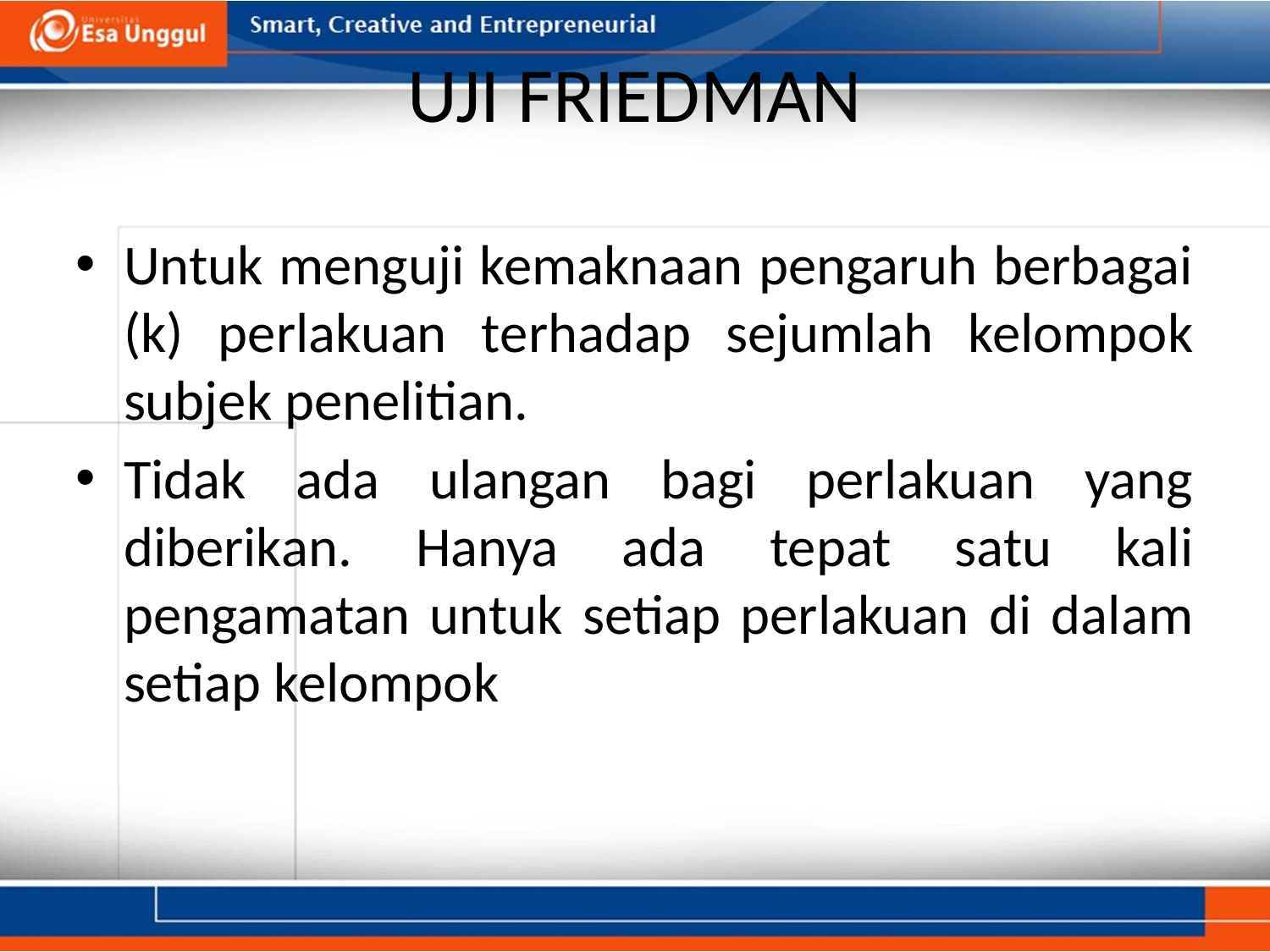

# UJI FRIEDMAN
Untuk menguji kemaknaan pengaruh berbagai (k) perlakuan terhadap sejumlah kelompok subjek penelitian.
Tidak ada ulangan bagi perlakuan yang diberikan. Hanya ada tepat satu kali pengamatan untuk setiap perlakuan di dalam setiap kelompok